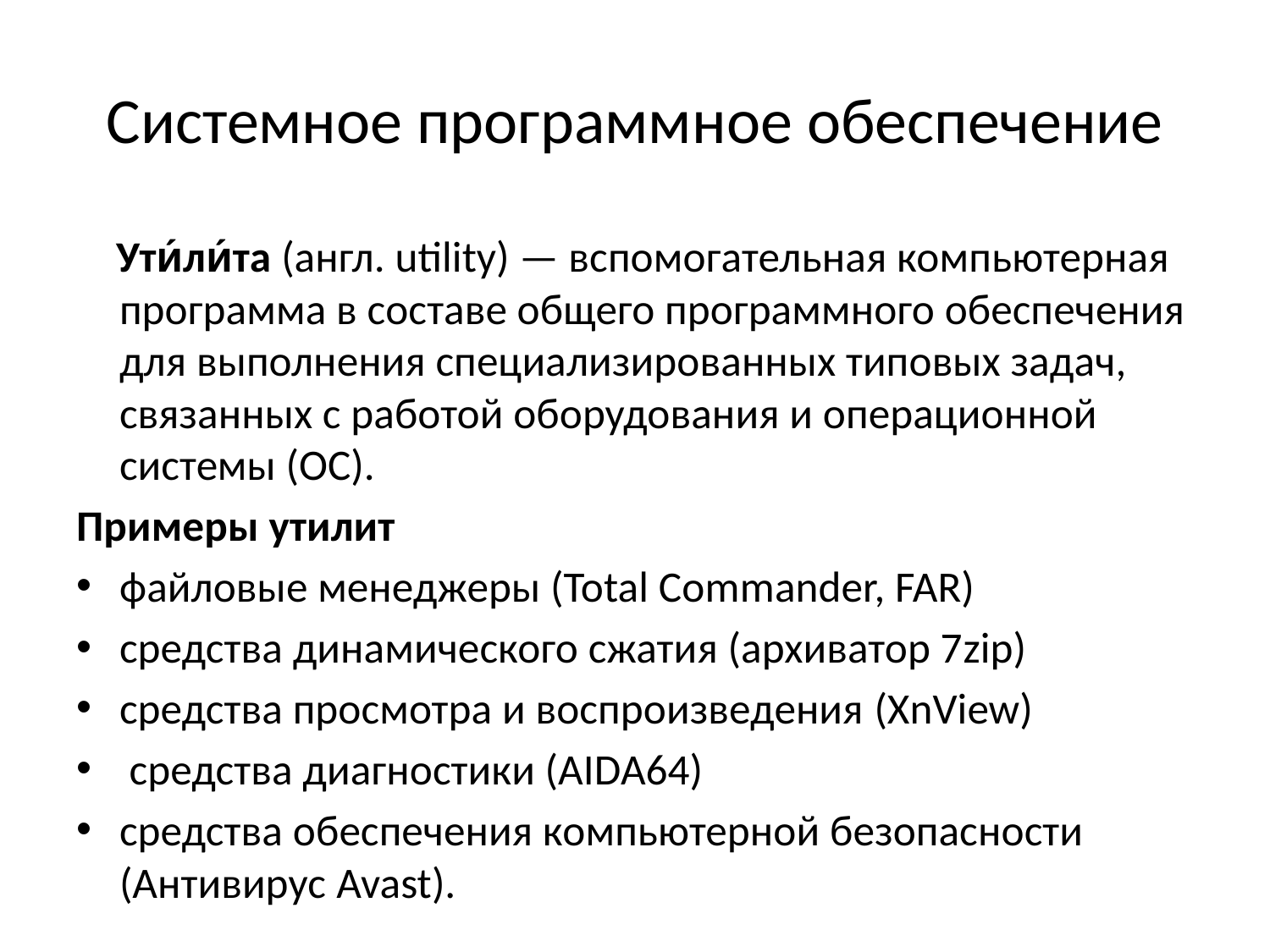

# Системное программное обеспечение
    Ути́ли́та (англ. utility) — вспомогательная компьютерная программа в составе общего программного обеспечения для выполнения специализированных типовых задач, связанных с работой оборудования и операционной системы (ОС).
Примеры утилит
файловые менеджеры (Total Commander, FAR)
средства динамического сжатия (архиватор 7zip)
средства просмотра и воспроизведения (XnView)
 средства диагностики (AIDA64)
средства обеспечения компьютерной безопасности (Антивирус Avast).